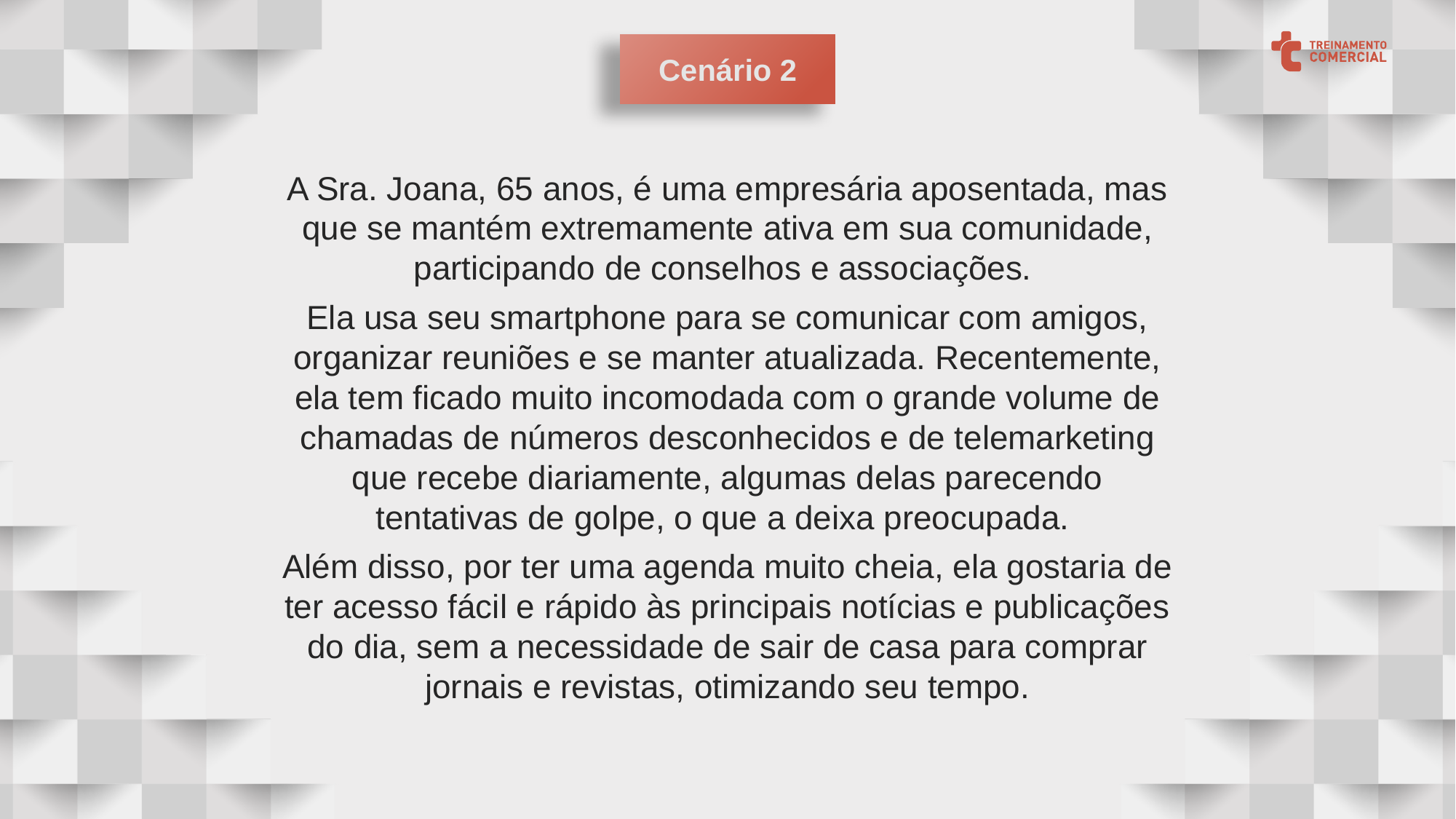

Cenário 2
A Sra. Joana, 65 anos, é uma empresária aposentada, mas que se mantém extremamente ativa em sua comunidade, participando de conselhos e associações.
Ela usa seu smartphone para se comunicar com amigos, organizar reuniões e se manter atualizada. Recentemente, ela tem ficado muito incomodada com o grande volume de chamadas de números desconhecidos e de telemarketing que recebe diariamente, algumas delas parecendo tentativas de golpe, o que a deixa preocupada.
Além disso, por ter uma agenda muito cheia, ela gostaria de ter acesso fácil e rápido às principais notícias e publicações do dia, sem a necessidade de sair de casa para comprar jornais e revistas, otimizando seu tempo.